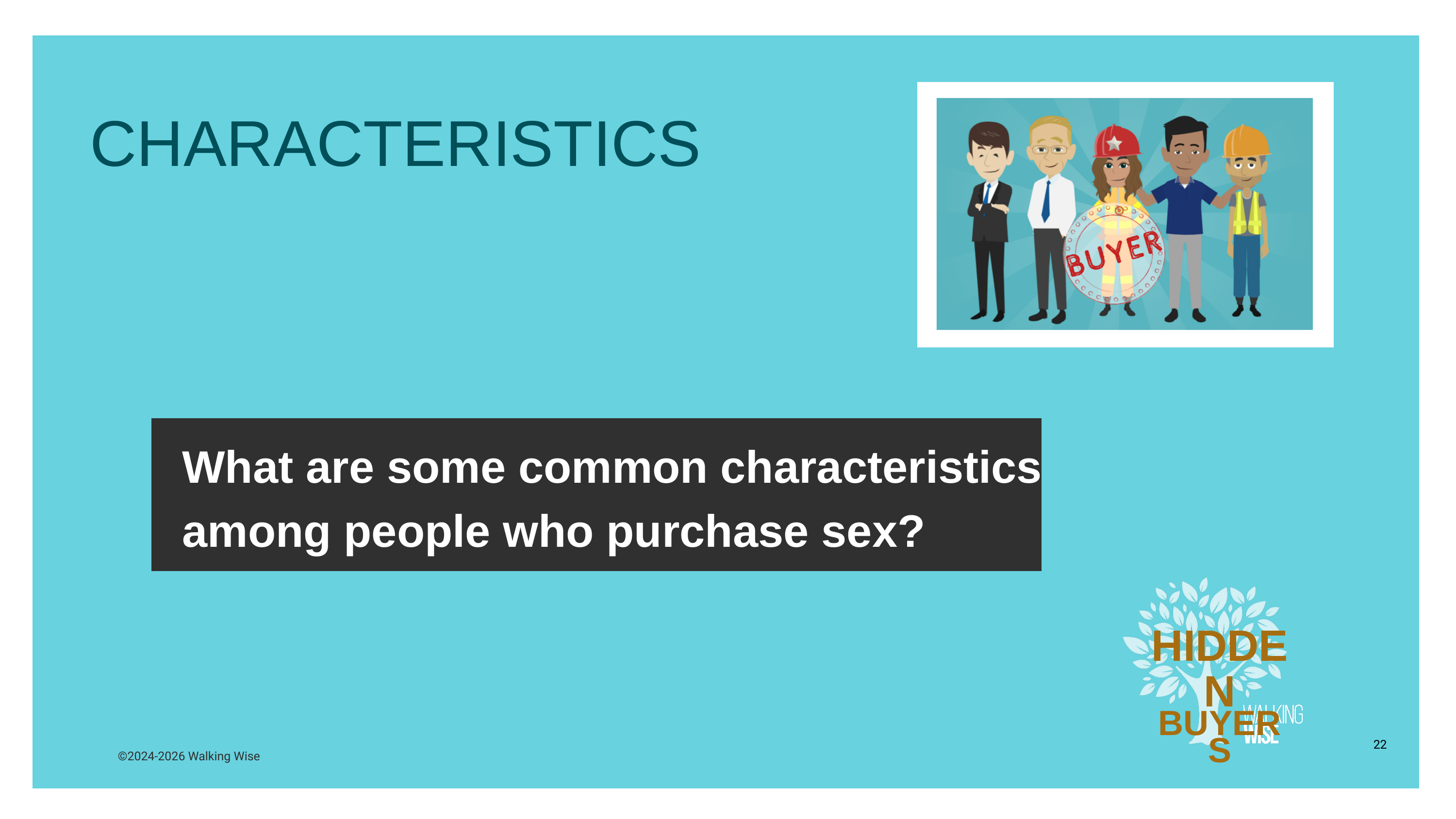

LESSON PLANS

CHARACTERISTICS

What are some common characteristics among people who purchase sex?

HIDDEN
BUYERS

22
©2024-2026 Walking Wise
3